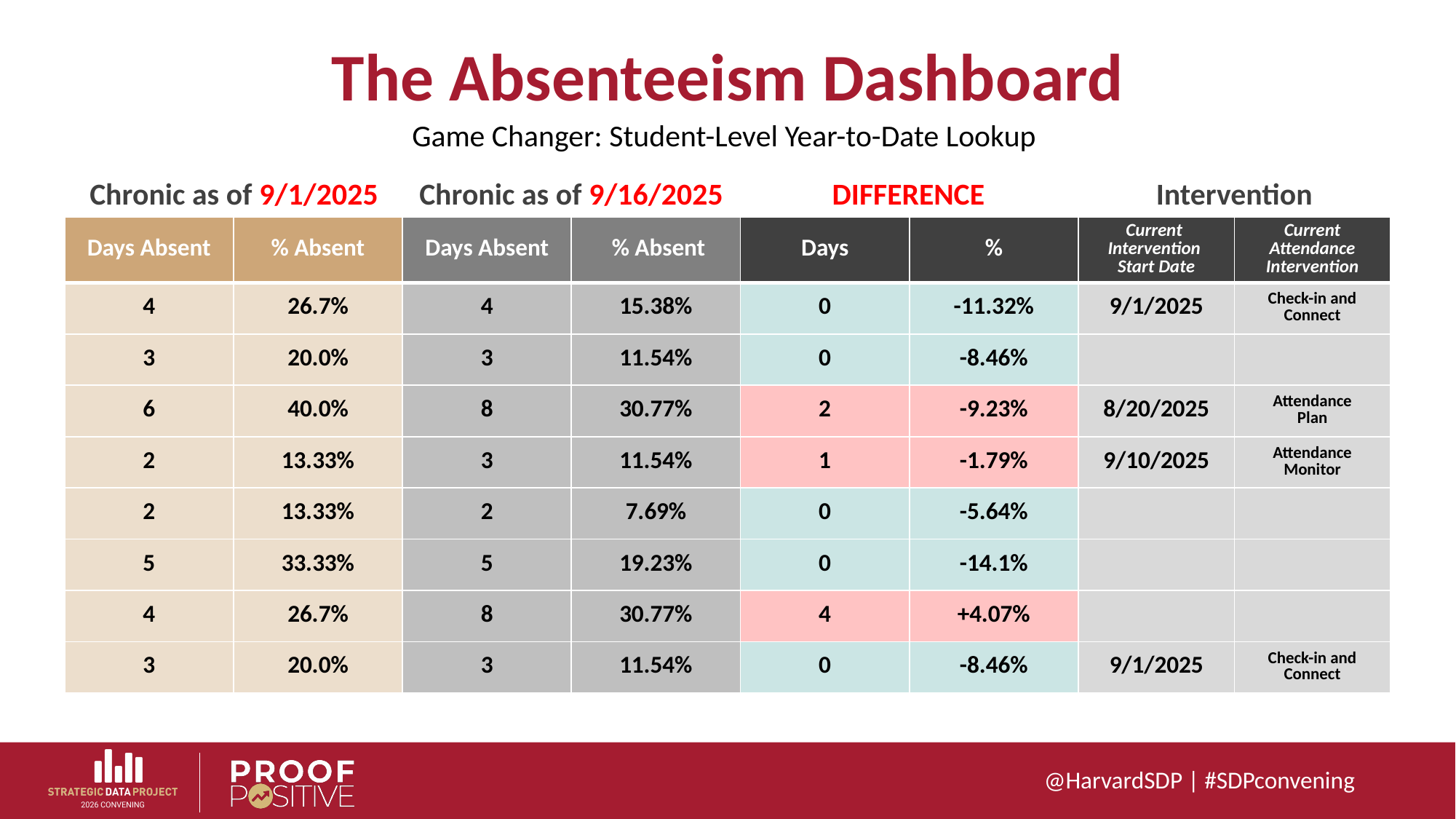

# The Absenteeism Dashboard
Game Changer: Student-Level Year-to-Date Lookup
Intervention
DIFFERENCE
Chronic as of 9/16/2025
Chronic as of 9/1/2025
| Days Absent | % Absent | Days Absent | % Absent | Days | % | Current Intervention Start Date | Current Attendance Intervention |
| --- | --- | --- | --- | --- | --- | --- | --- |
| 4 | 26.7% | 4 | 15.38% | 0 | -11.32% | 9/1/2025 | Check-in and Connect |
| 3 | 20.0% | 3 | 11.54% | 0 | -8.46% |  |  |
| 6 | 40.0% | 8 | 30.77% | 2 | -9.23% | 8/20/2025 | Attendance Plan |
| 2 | 13.33% | 3 | 11.54% | 1 | -1.79% | 9/10/2025 | Attendance Monitor |
| 2 | 13.33% | 2 | 7.69% | 0 | -5.64% |  |  |
| 5 | 33.33% | 5 | 19.23% | 0 | -14.1% |  |  |
| 4 | 26.7% | 8 | 30.77% | 4 | +4.07% |  |  |
| 3 | 20.0% | 3 | 11.54% | 0 | -8.46% | 9/1/2025 | Check-in and Connect |